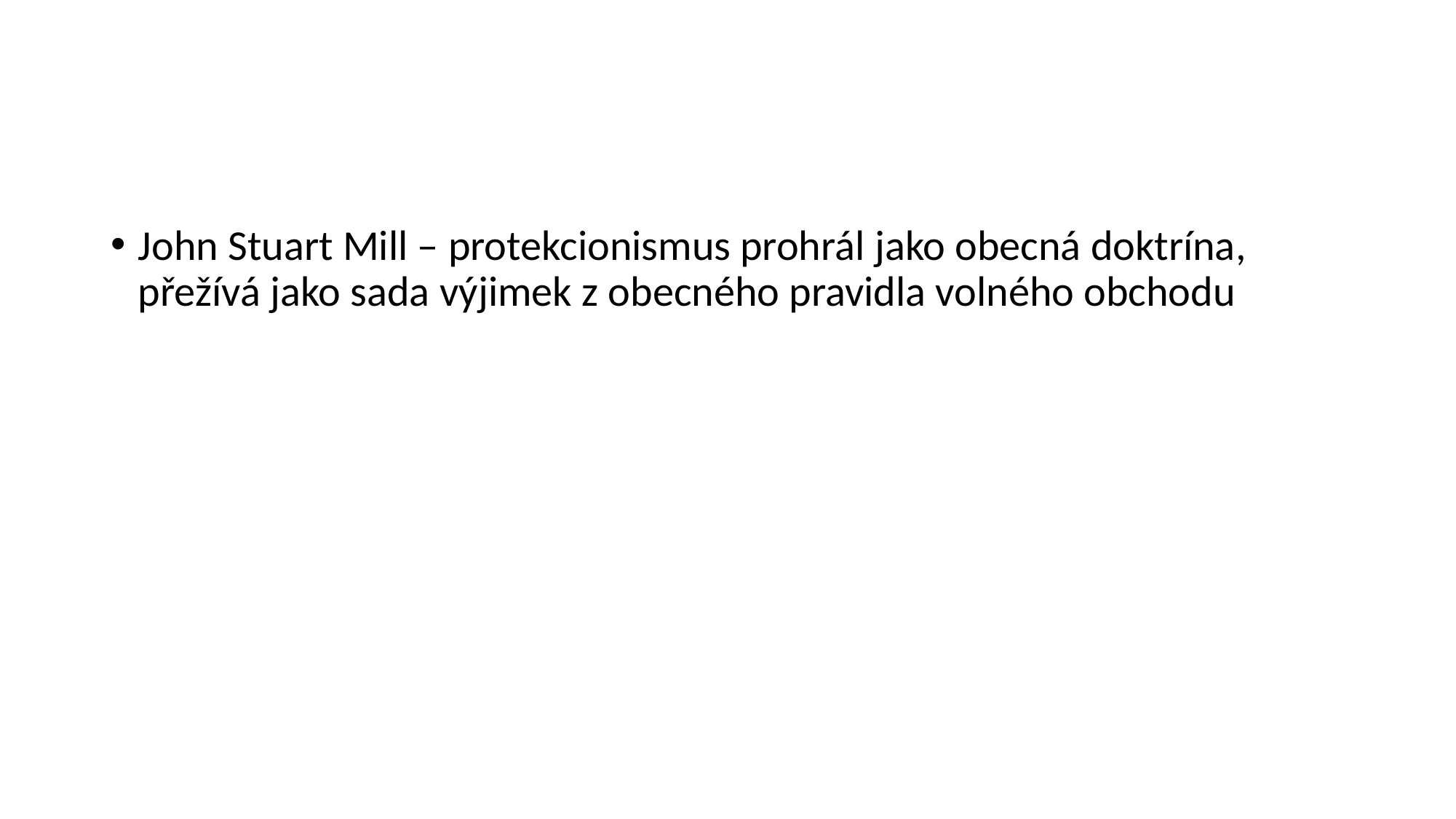

#
John Stuart Mill – protekcionismus prohrál jako obecná doktrína, přežívá jako sada výjimek z obecného pravidla volného obchodu